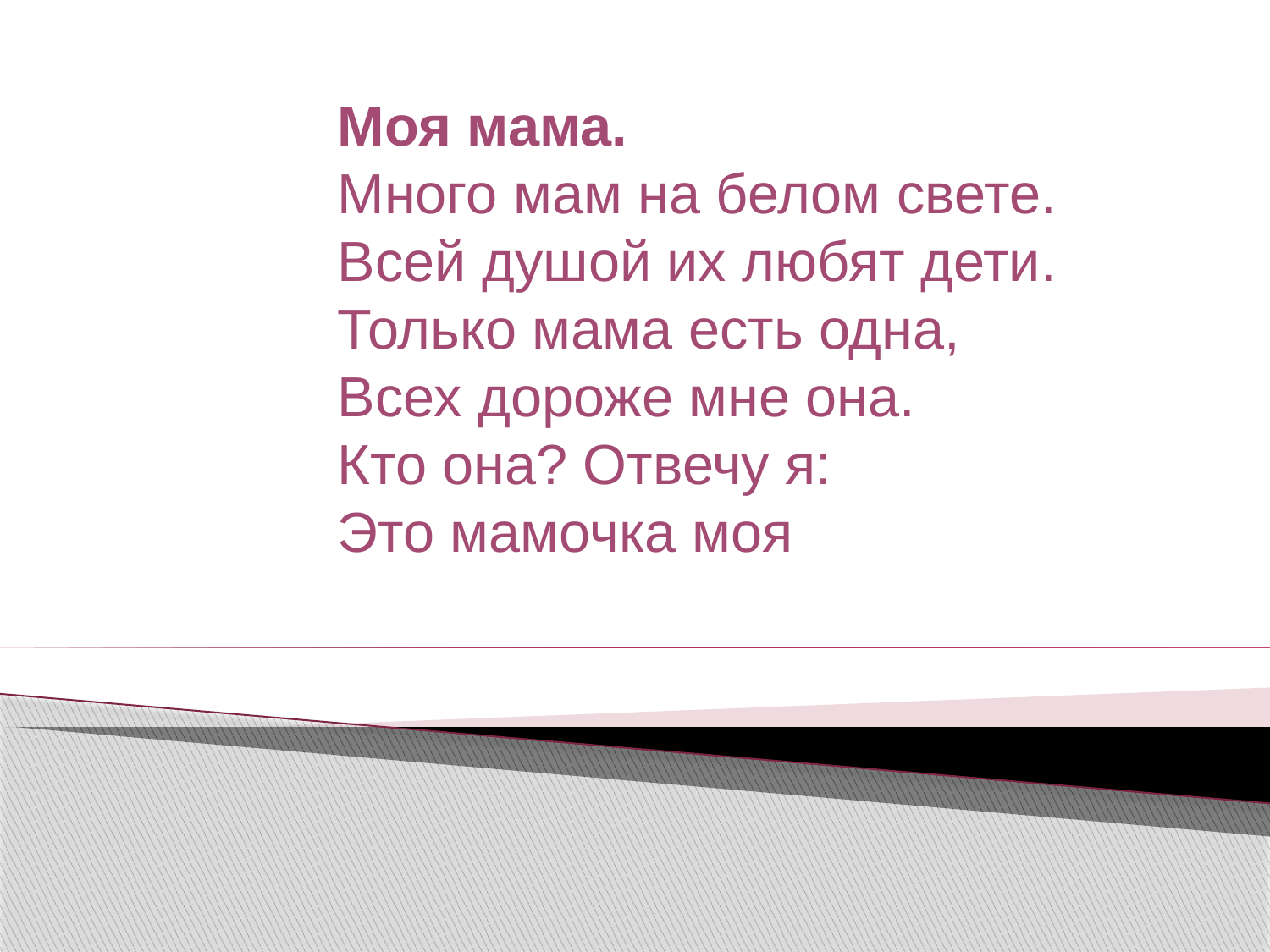

Моя мама.
Много мам на белом свете.
Всей душой их любят дети.
Только мама есть одна,
Всех дороже мне она.
Кто она? Отвечу я:
Это мамочка моя
#